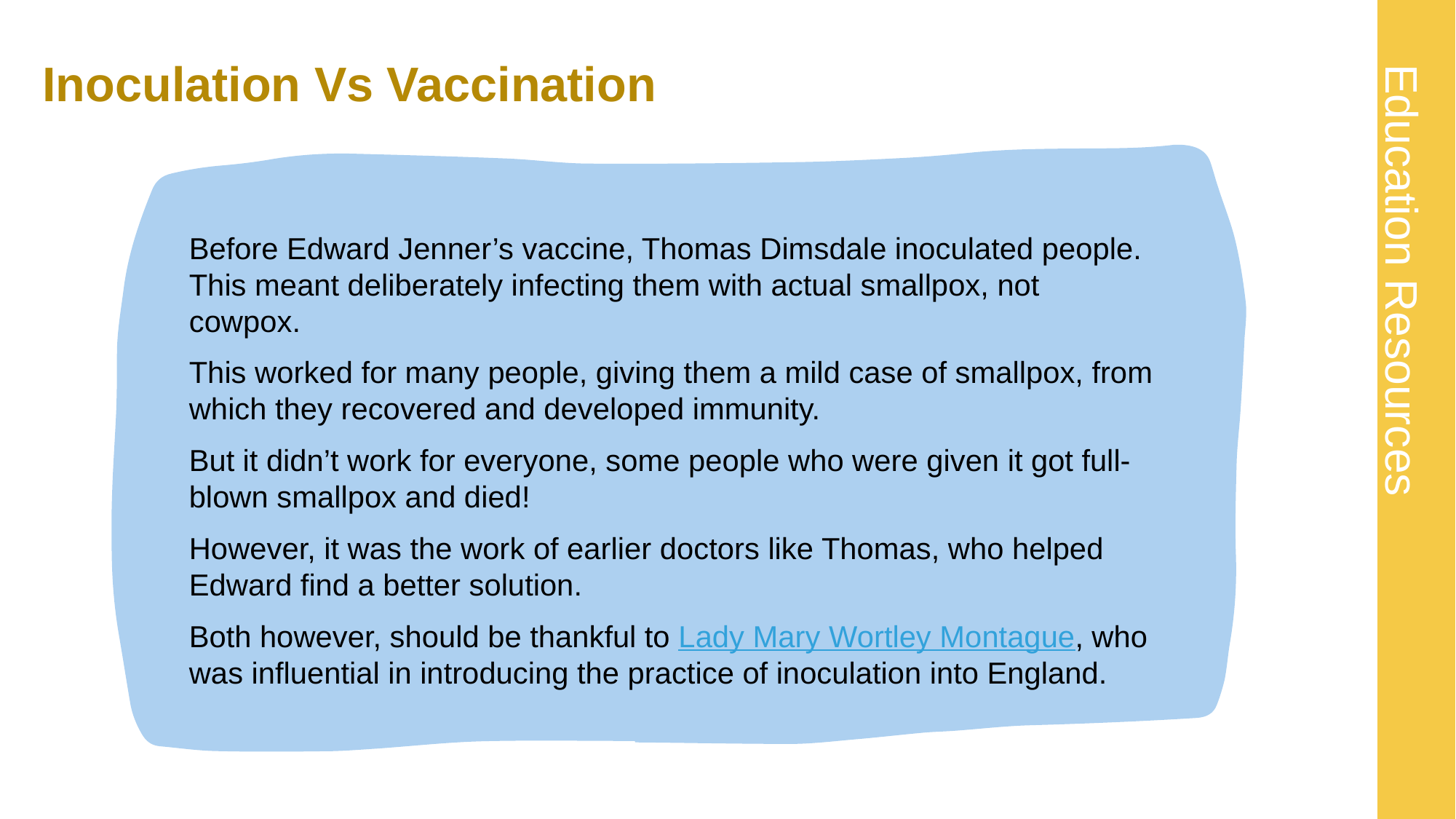

# Inoculation Vs Vaccination

Before Edward Jenner’s vaccine, Thomas Dimsdale inoculated people. This meant deliberately infecting them with actual smallpox, not cowpox.
This worked for many people, giving them a mild case of smallpox, from which they recovered and developed immunity.
But it didn’t work for everyone, some people who were given it got full-blown smallpox and died!
However, it was the work of earlier doctors like Thomas, who helped Edward find a better solution.
Both however, should be thankful to Lady Mary Wortley Montague, who was influential in introducing the practice of inoculation into England.